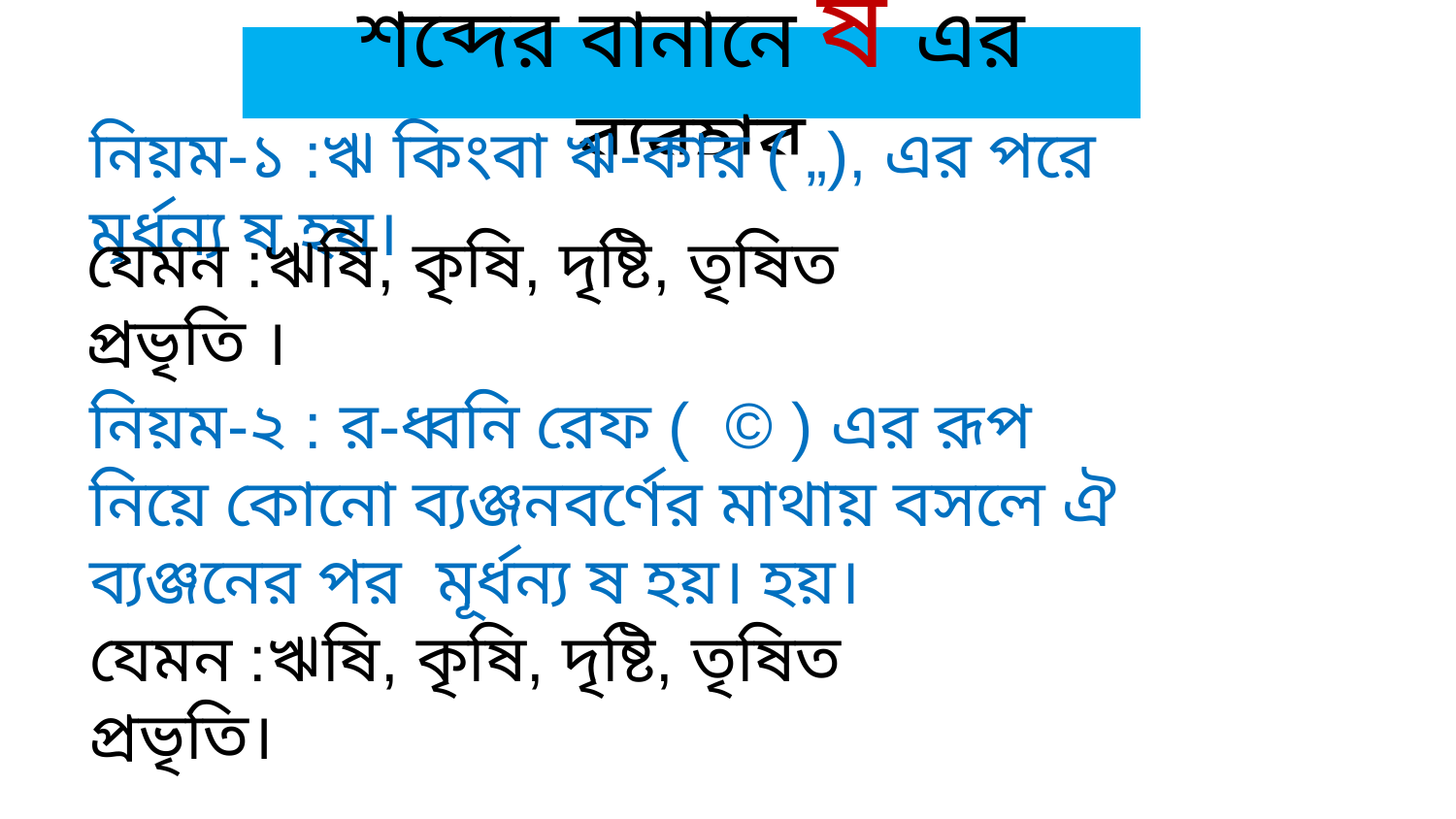

শব্দের বানানে ষ এর ব্যবহার
নিয়ম-১ :ঋ কিংবা ঋ-কার ( „), এর পরে মূর্ধন্য ষ হয়।
যেমন :ঋষি, কৃষি, দৃষ্টি, তৃষিত প্রভৃতি ।
নিয়ম-২ : র-ধ্বনি রেফ (  © ) এর রূপ নিয়ে কোনো ব্যঞ্জনবর্ণের মাথায় বসলে ঐ ব্যঞ্জনের পর  মূর্ধন্য ষ হয়। হয়।
যেমন :ঋষি, কৃষি, দৃষ্টি, তৃষিত প্রভৃতি।